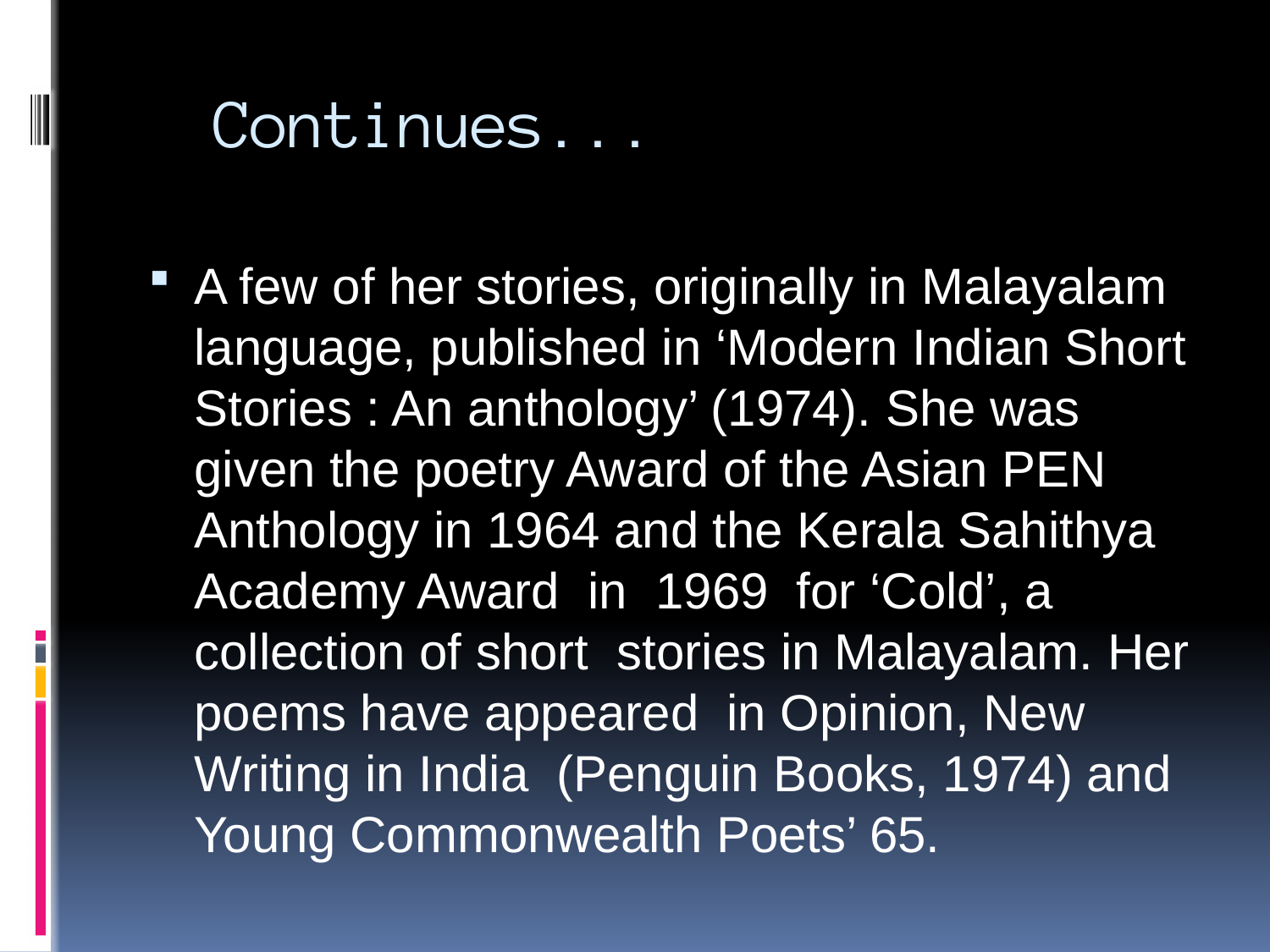

# Continues...
A few of her stories, originally in Malayalam language, published in ‘Modern Indian Short Stories : An anthology’ (1974). She was given the poetry Award of the Asian PEN Anthology in 1964 and the Kerala Sahithya Academy Award  in  1969  for ‘Cold’, a collection of short  stories in Malayalam. Her poems have appeared  in Opinion, New Writing in India  (Penguin Books, 1974) and Young Commonwealth Poets’ 65.